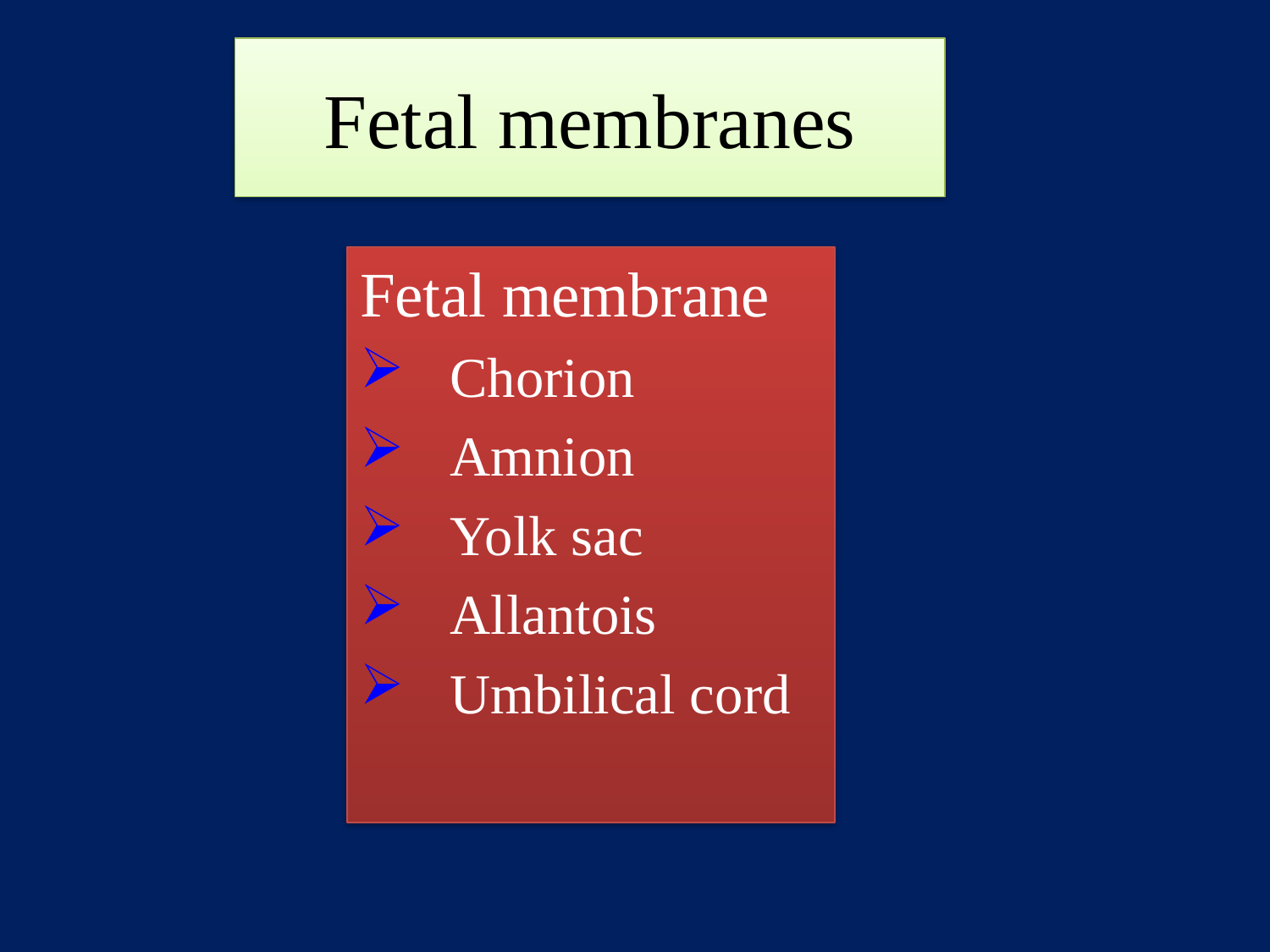

# Fetal membranes
Fetal membrane
   Chorion
   Amnion
   Yolk sac
   Allantois
   Umbilical cord